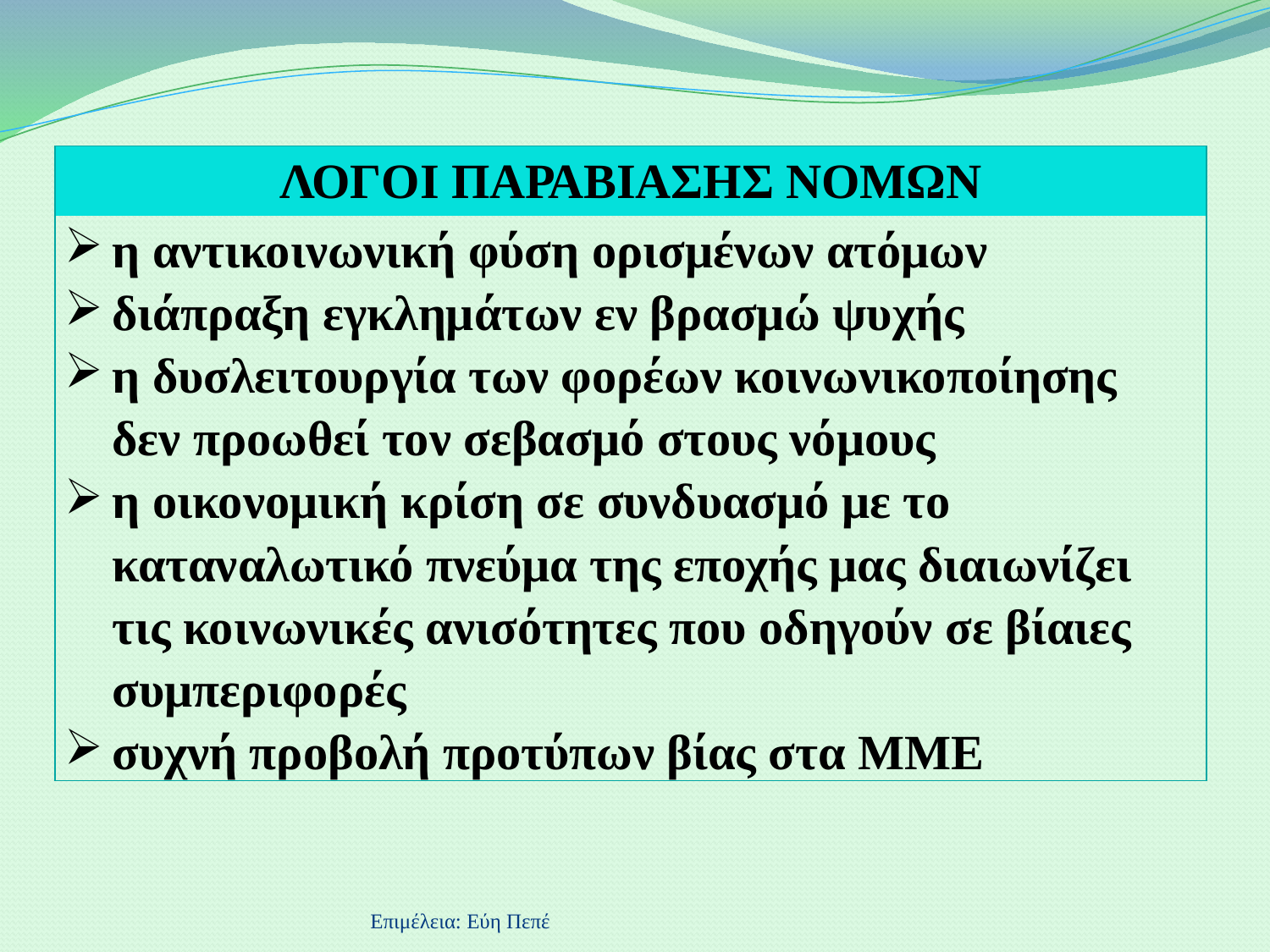

| ΛΟΓΟΙ ΠΑΡΑΒΙΑΣΗΣ ΝΟΜΩΝ |
| --- |
| η αντικοινωνική φύση ορισμένων ατόμων διάπραξη εγκλημάτων εν βρασμώ ψυχής η δυσλειτουργία των φορέων κοινωνικοποίησης δεν προωθεί τον σεβασμό στους νόμους η οικονομική κρίση σε συνδυασμό με το καταναλωτικό πνεύμα της εποχής μας διαιωνίζει τις κοινωνικές ανισότητες που οδηγούν σε βίαιες συμπεριφορές συχνή προβολή προτύπων βίας στα ΜΜΕ |
Επιμέλεια: Εύη Πεπέ